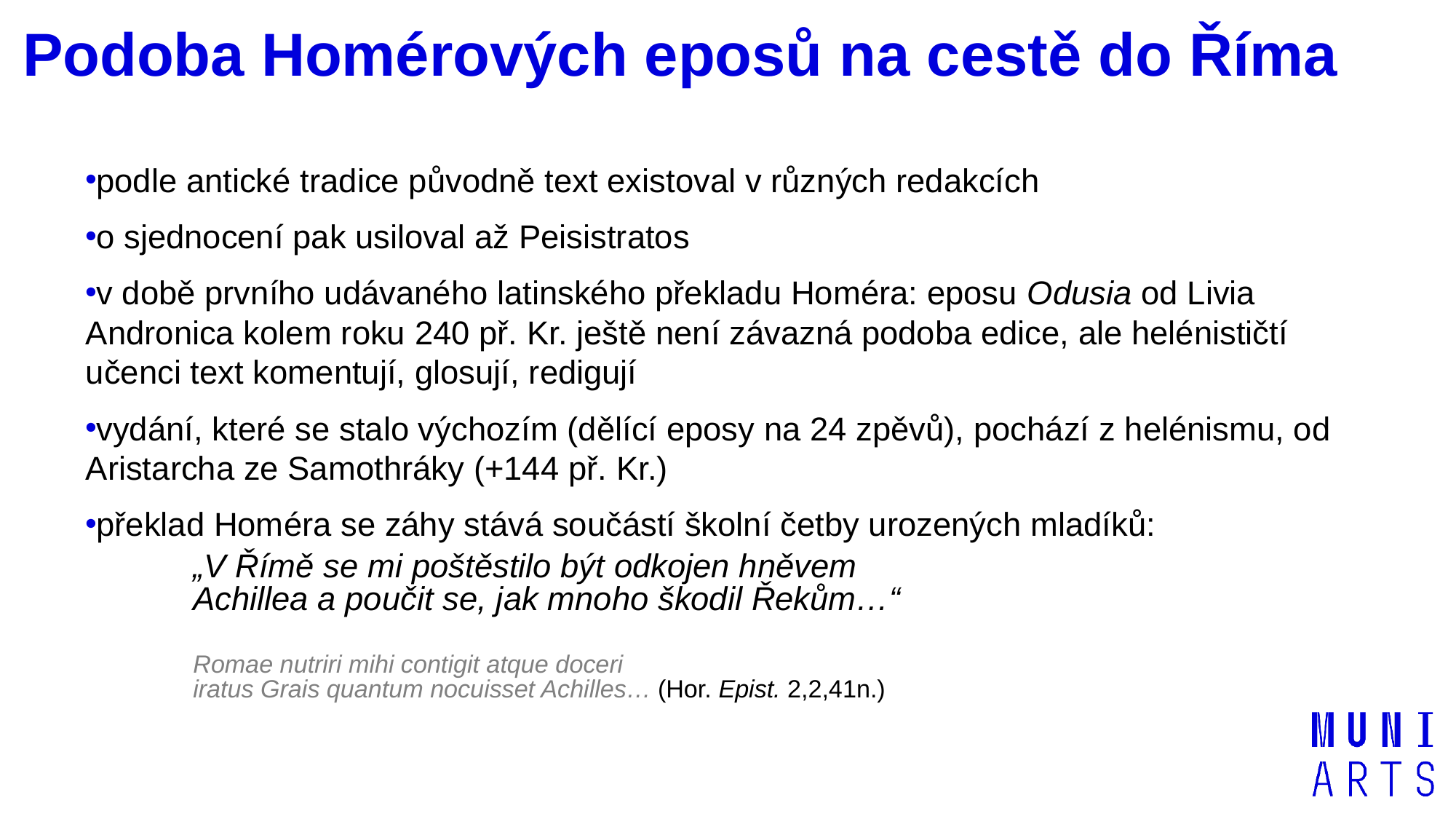

# Podoba Homérových eposů na cestě do Říma
podle antické tradice původně text existoval v různých redakcích
o sjednocení pak usiloval až Peisistratos
v době prvního udávaného latinského překladu Homéra: eposu Odusia od Livia Andronica kolem roku 240 př. Kr. ještě není závazná podoba edice, ale helénističtí učenci text komentují, glosují, redigují
vydání, které se stalo výchozím (dělící eposy na 24 zpěvů), pochází z helénismu, od Aristarcha ze Samothráky (+144 př. Kr.)
překlad Homéra se záhy stává součástí školní četby urozených mladíků:
„V Římě se mi poštěstilo být odkojen hněvem
Achillea a poučit se, jak mnoho škodil Řekům…“

Romae nutriri mihi contigit atque doceri
iratus Grais quantum nocuisset Achilles… (Hor. Epist. 2,2,41n.)